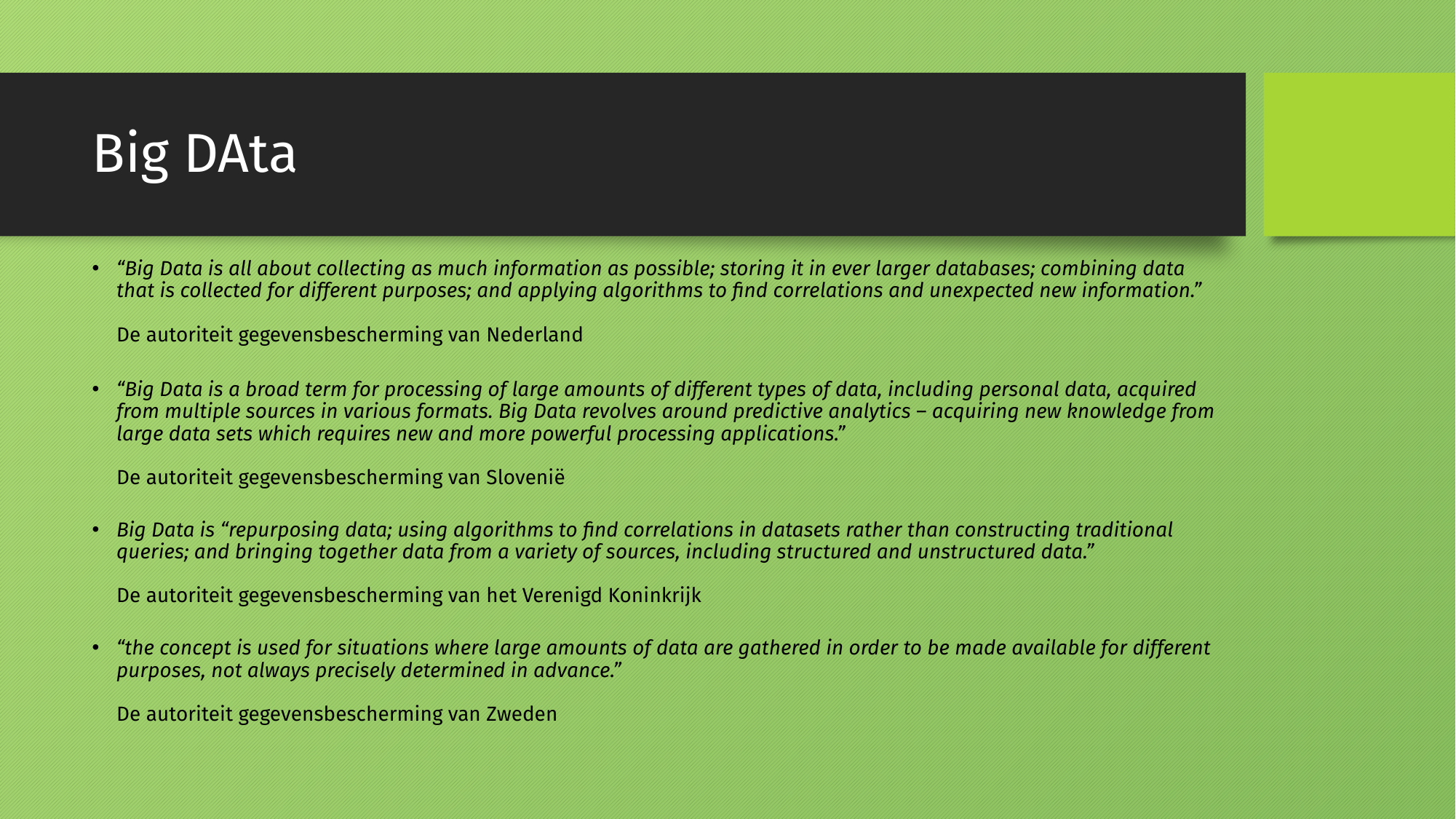

# Big DAta
“Big Data is all about collecting as much information as possible; storing it in ever larger databases; combining data that is collected for different purposes; and applying algorithms to find correlations and unexpected new information.”
De autoriteit gegevensbescherming van Nederland
“Big Data is a broad term for processing of large amounts of different types of data, including personal data, acquired from multiple sources in various formats. Big Data revolves around predictive analytics – acquiring new knowledge from large data sets which requires new and more powerful processing applications.”
De autoriteit gegevensbescherming van Slovenië
Big Data is “repurposing data; using algorithms to find correlations in datasets rather than constructing traditional queries; and bringing together data from a variety of sources, including structured and unstructured data.”
De autoriteit gegevensbescherming van het Verenigd Koninkrijk
“the concept is used for situations where large amounts of data are gathered in order to be made available for different purposes, not always precisely determined in advance.”
De autoriteit gegevensbescherming van Zweden